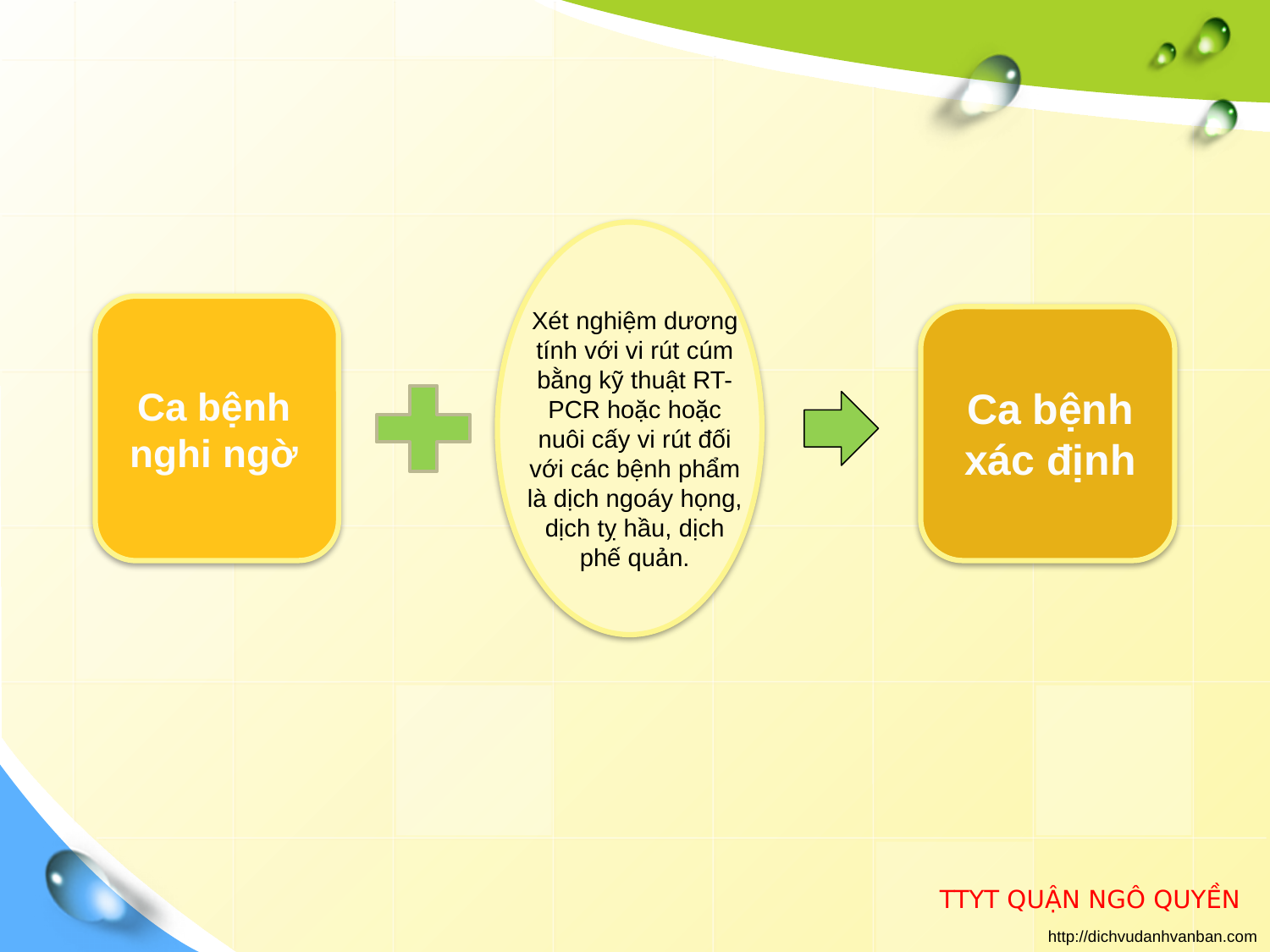

Xét nghiệm dương tính với vi rút cúm bằng kỹ thuật RT-PCR hoặc hoặc nuôi cấy vi rút đối với các bệnh phẩm là dịch ngoáy họng, dịch tỵ hầu, dịch phế quản.

Ca bệnh nghi ngờ
Ca bệnh xác định

TTYT QUẬN NGÔ QUYỀN